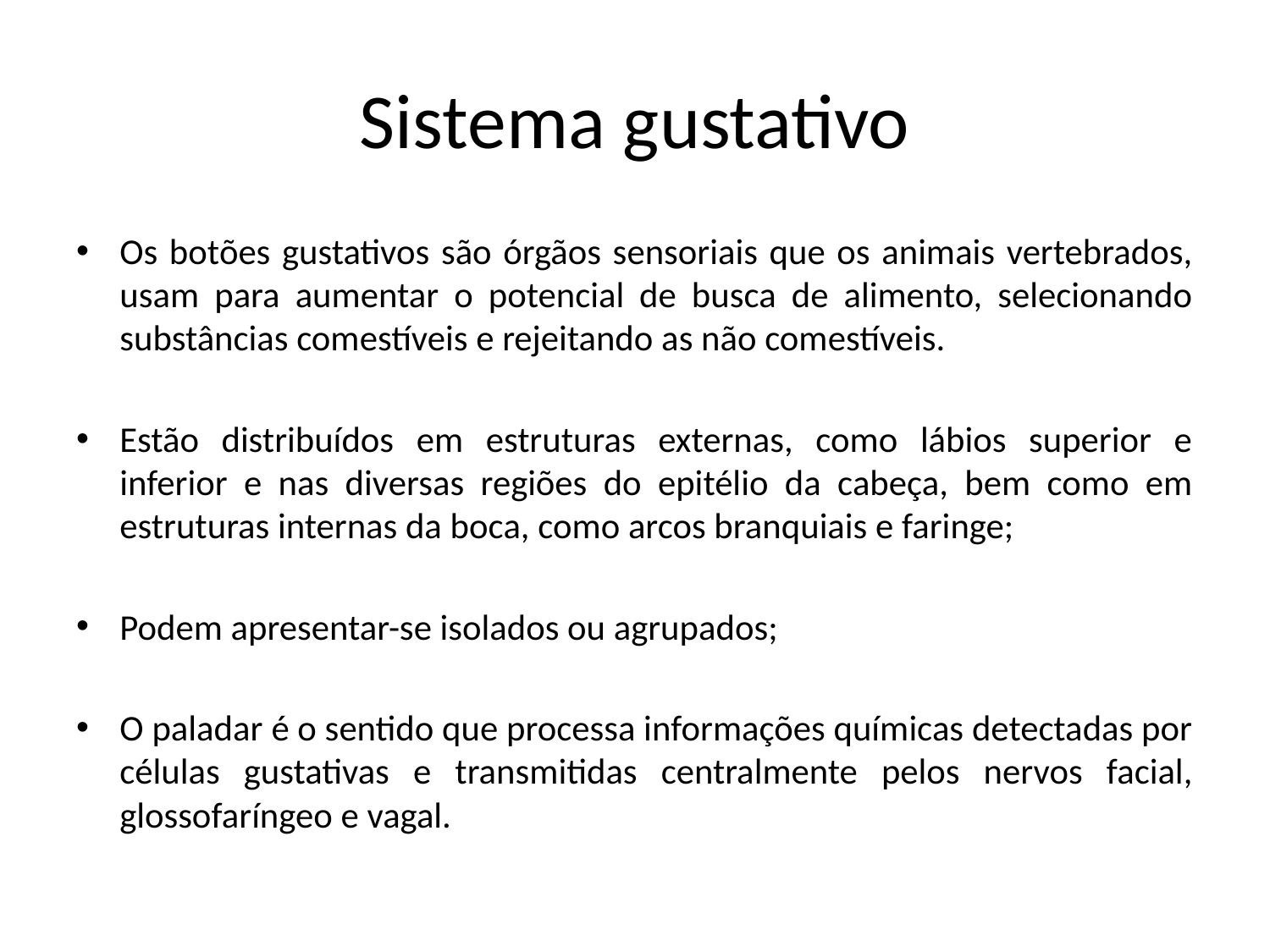

# Sistema gustativo
Os botões gustativos são órgãos sensoriais que os animais vertebrados, usam para aumentar o potencial de busca de alimento, selecionando substâncias comestíveis e rejeitando as não comestíveis.

Estão distribuídos em estruturas externas, como lábios superior e inferior e nas diversas regiões do epitélio da cabeça, bem como em estruturas internas da boca, como arcos branquiais e faringe;

Podem apresentar-se isolados ou agrupados;

O paladar é o sentido que processa informações químicas detectadas por células gustativas e transmitidas centralmente pelos nervos facial, glossofaríngeo e vagal.